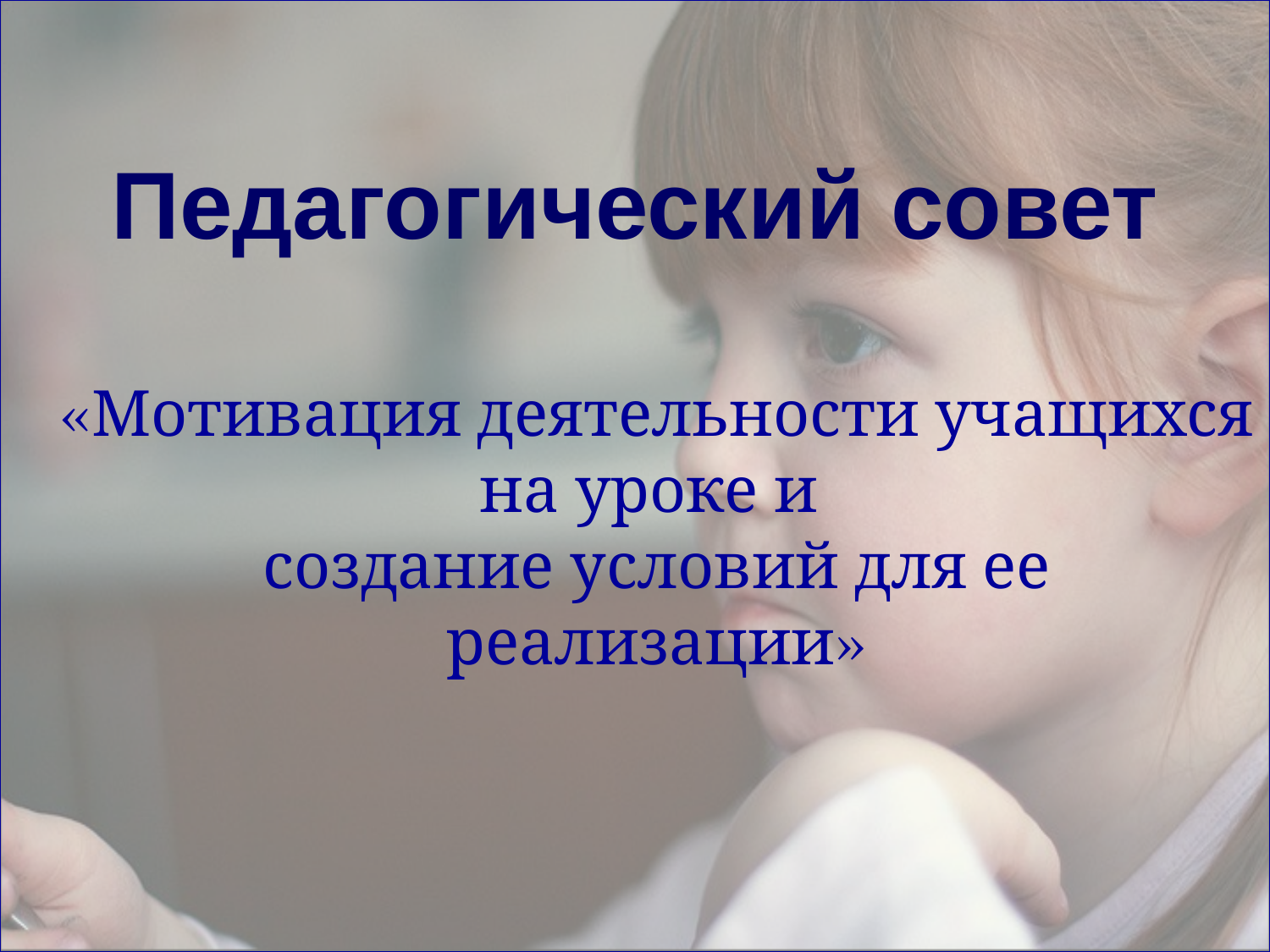

# Педагогический совет
«Мотивация деятельности учащихся на уроке и
создание условий для ее реализации»